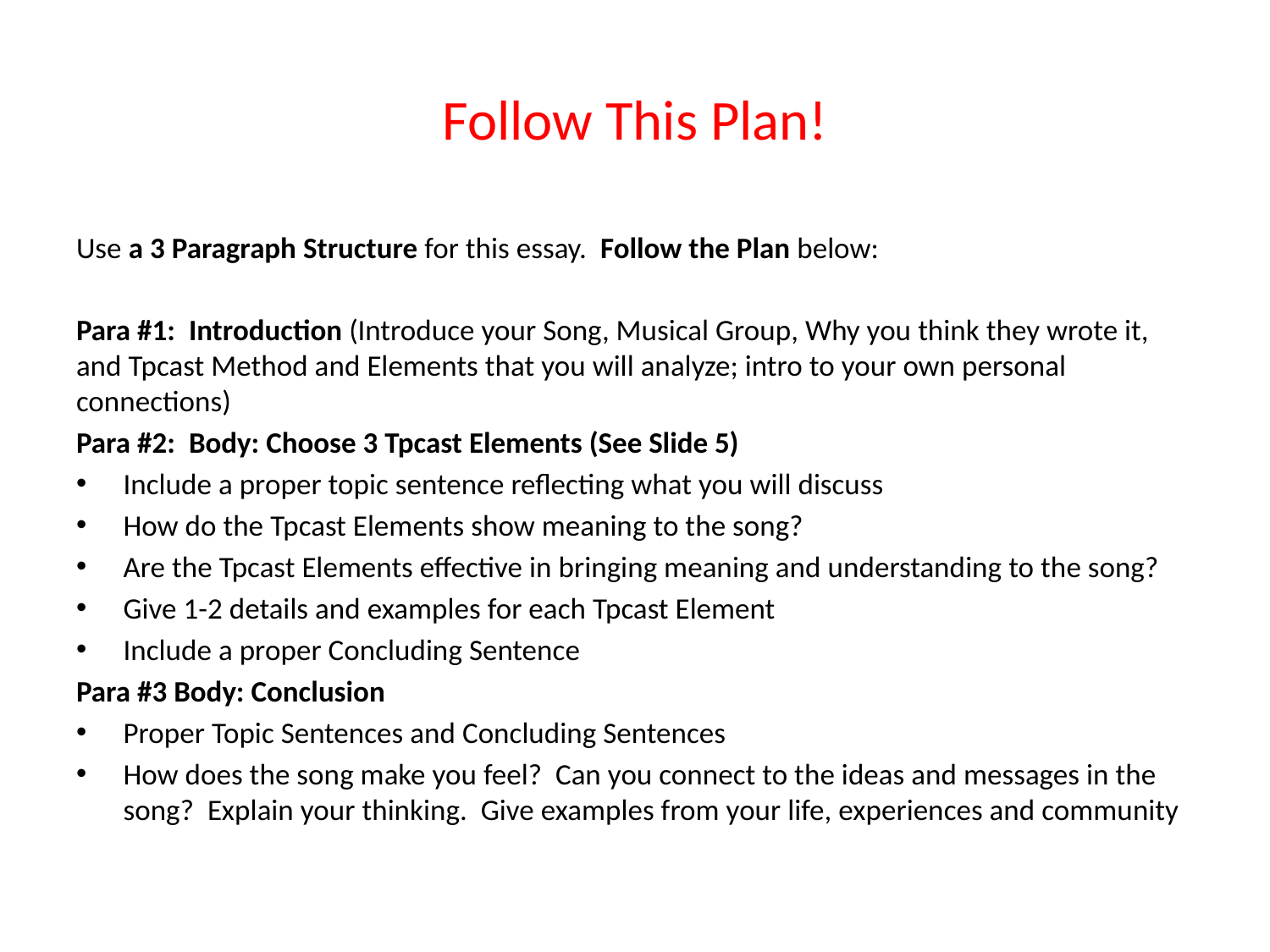

# Follow This Plan!
Use a 3 Paragraph Structure for this essay.  Follow the Plan below:

Para #1:  Introduction (Introduce your Song, Musical Group, Why you think they wrote it, and Tpcast Method and Elements that you will analyze; intro to your own personal connections)
Para #2:  Body: Choose 3 Tpcast Elements (See Slide 5)
Include a proper topic sentence reflecting what you will discuss
How do the Tpcast Elements show meaning to the song?
Are the Tpcast Elements effective in bringing meaning and understanding to the song?
Give 1-2 details and examples for each Tpcast Element
Include a proper Concluding Sentence
Para #3 Body: Conclusion
Proper Topic Sentences and Concluding Sentences
How does the song make you feel?  Can you connect to the ideas and messages in the song?  Explain your thinking.  Give examples from your life, experiences and community